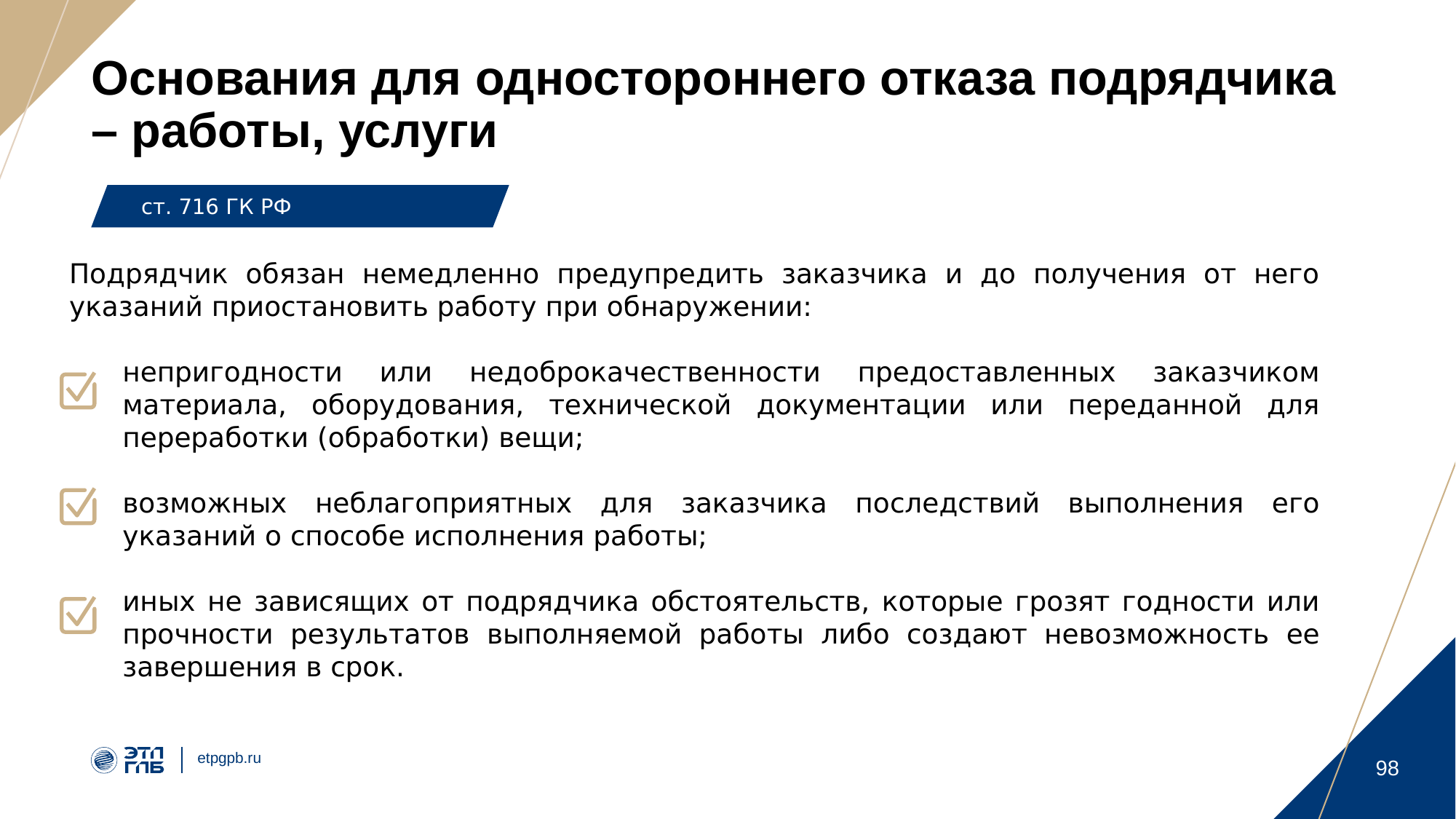

# Основания для одностороннего отказа подрядчика – работы, услуги
ст. 716 ГК РФ
Подрядчик обязан немедленно предупредить заказчика и до получения от него указаний приостановить работу при обнаружении:

непригодности или недоброкачественности предоставленных заказчиком материала, оборудования, технической документации или переданной для переработки (обработки) вещи;

возможных неблагоприятных для заказчика последствий выполнения его указаний о способе исполнения работы;

иных не зависящих от подрядчика обстоятельств, которые грозят годности или прочности результатов выполняемой работы либо создают невозможность ее завершения в срок.